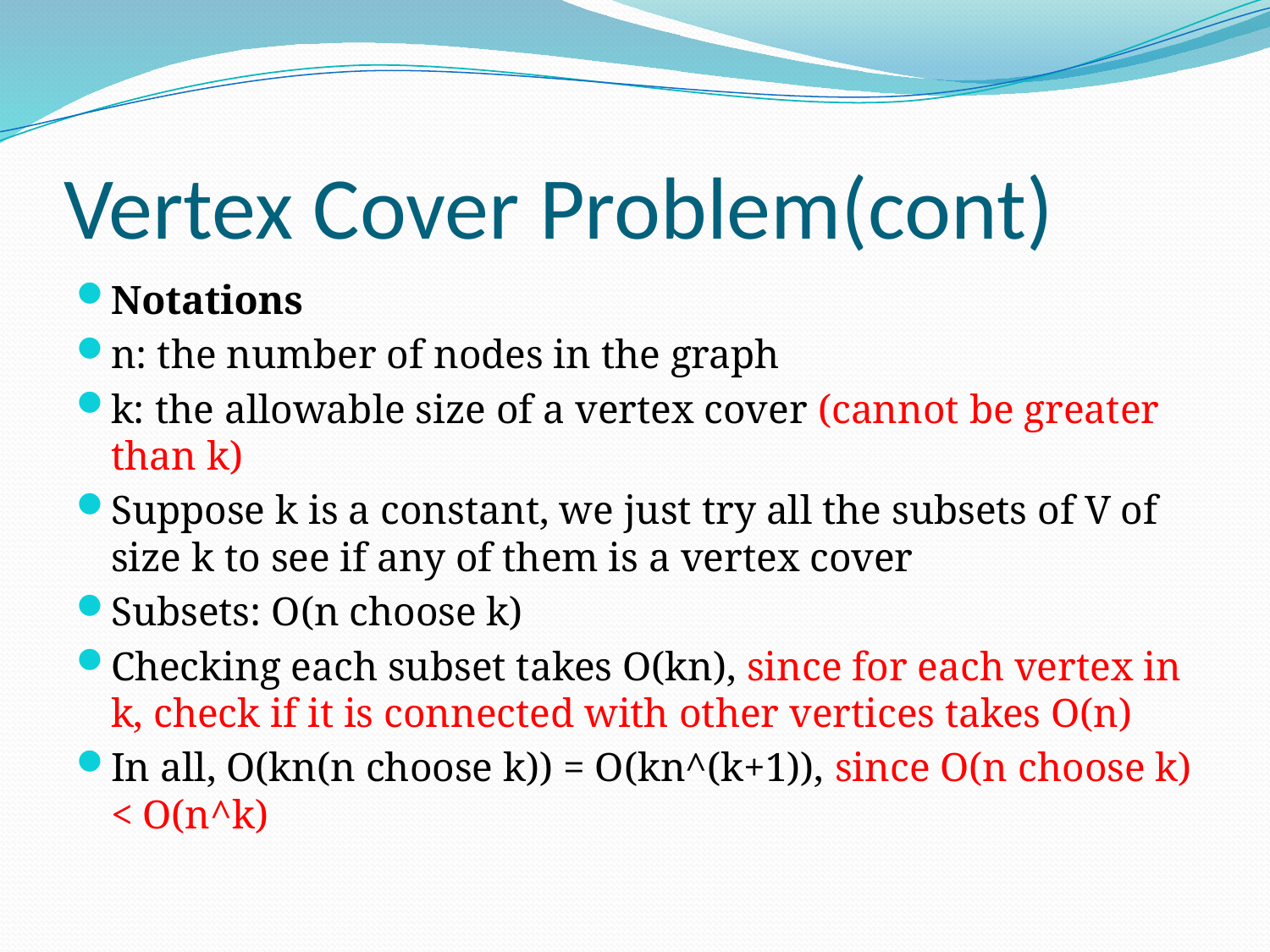

# Vertex Cover Problem(cont)
Notations
n: the number of nodes in the graph
k: the allowable size of a vertex cover (cannot be greater than k)
Suppose k is a constant, we just try all the subsets of V of size k to see if any of them is a vertex cover
Subsets: O(n choose k)
Checking each subset takes O(kn), since for each vertex in k, check if it is connected with other vertices takes O(n)
In all, O(kn(n choose k)) = O(kn^(k+1)), since O(n choose k) < O(n^k)